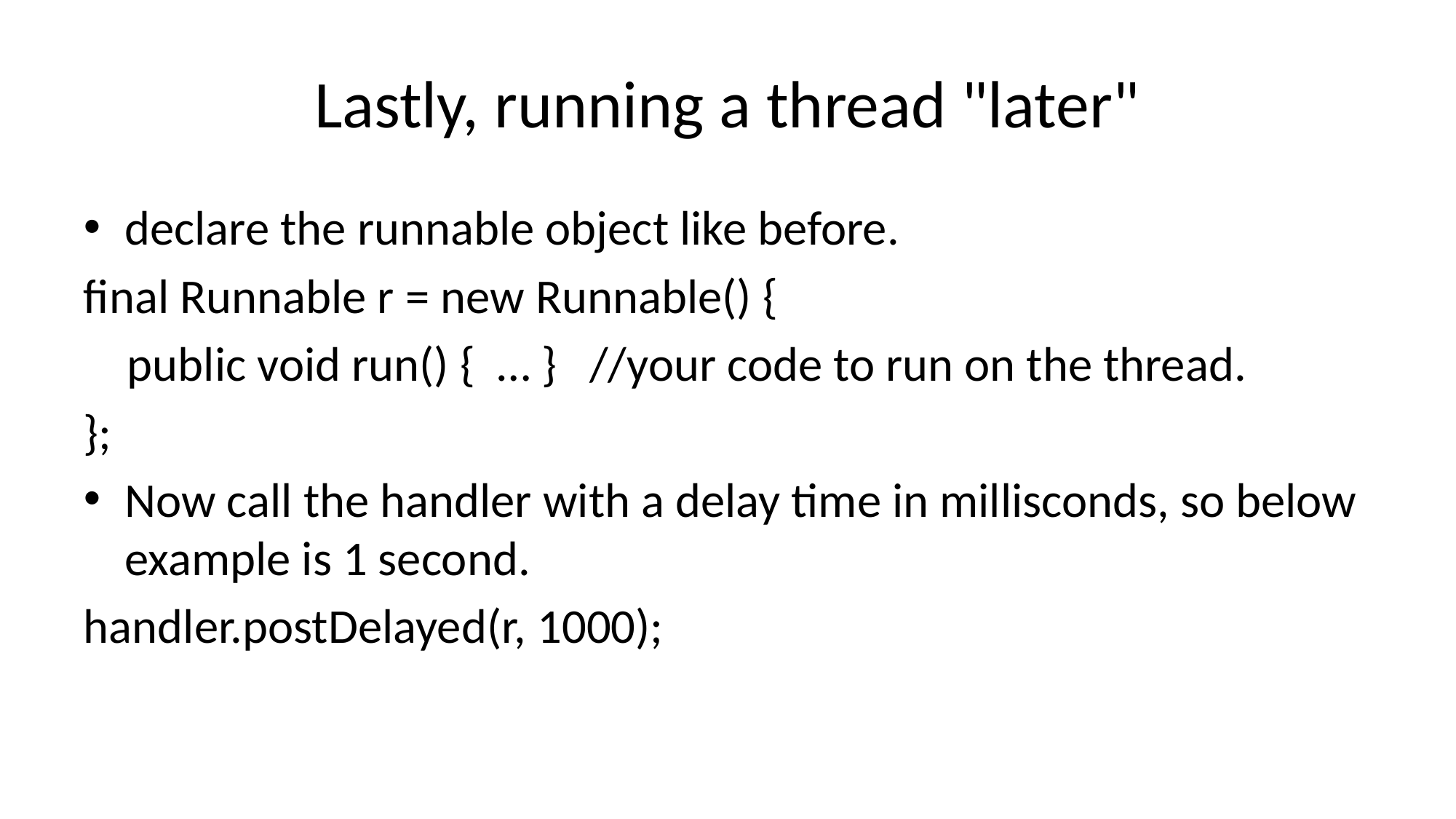

# Lastly, running a thread "later"
declare the runnable object like before.
final Runnable r = new Runnable() {
    public void run() {  … }   //your code to run on the thread.
};
Now call the handler with a delay time in millisconds, so below example is 1 second.
handler.postDelayed(r, 1000);